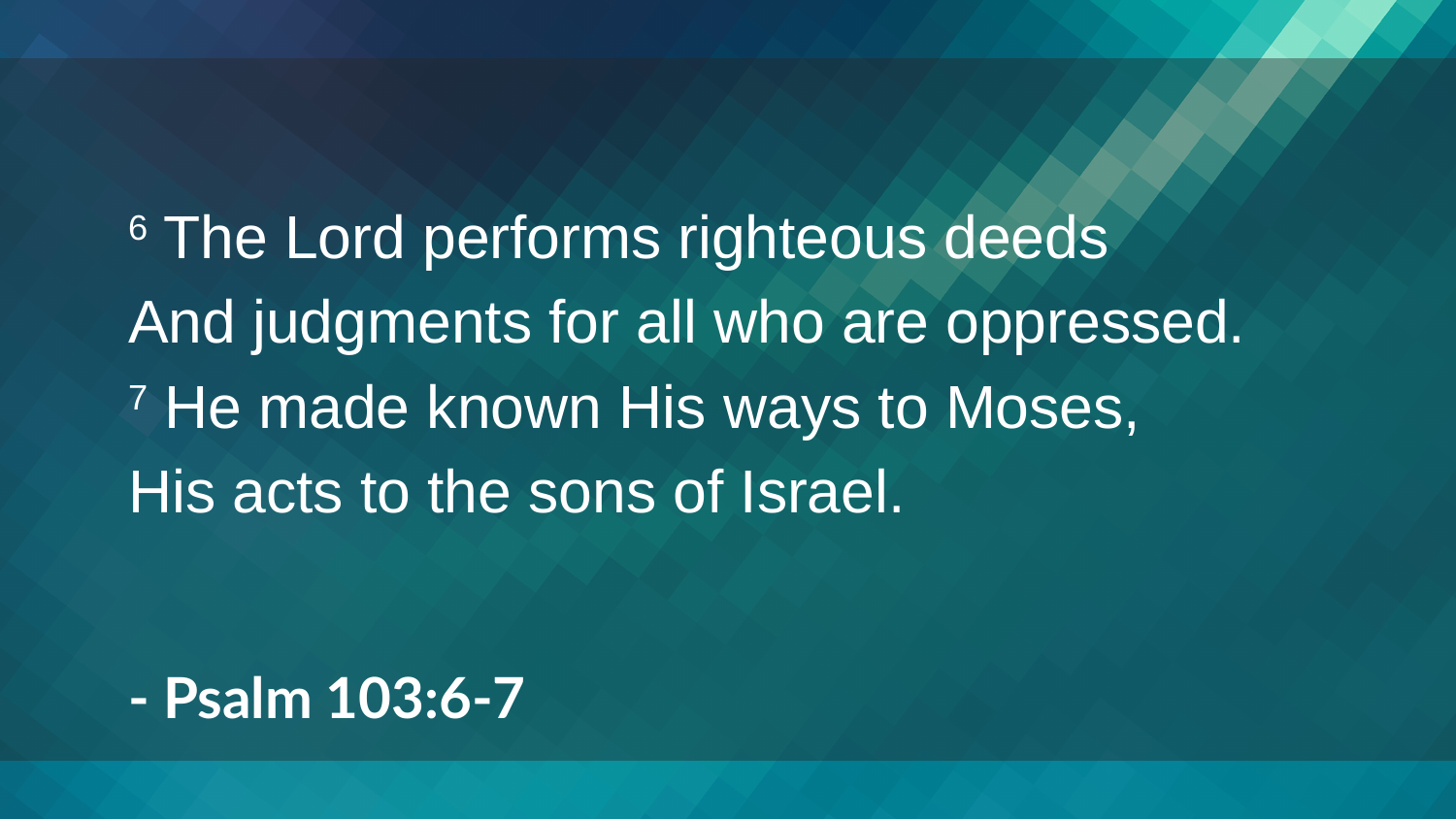

6 The Lord performs righteous deeds
And judgments for all who are oppressed.
7 He made known His ways to Moses,
His acts to the sons of Israel.
- Psalm 103:6-7